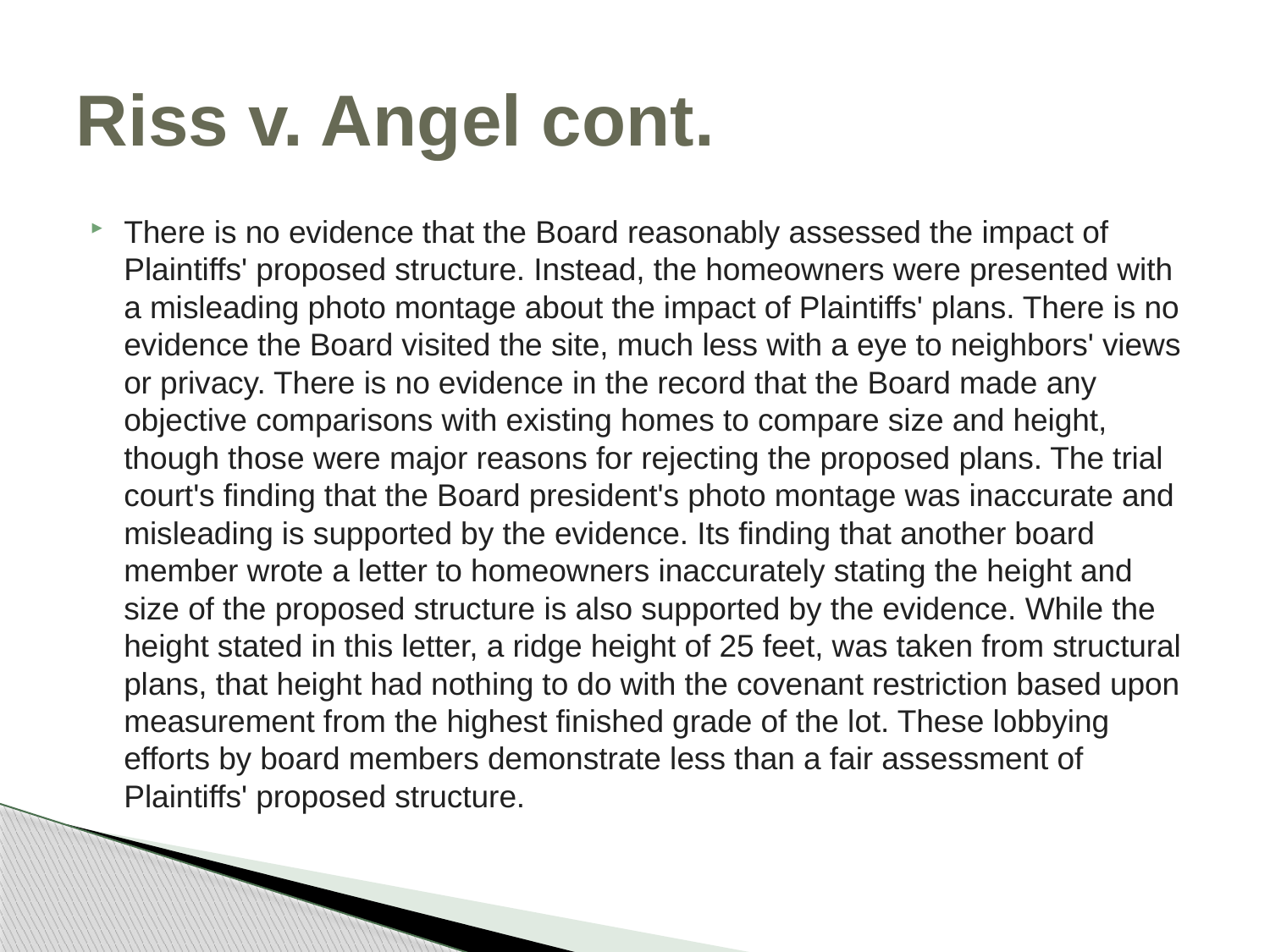

# Riss v. Angel cont.
There is no evidence that the Board reasonably assessed the impact of Plaintiffs' proposed structure. Instead, the homeowners were presented with a misleading photo montage about the impact of Plaintiffs' plans. There is no evidence the Board visited the site, much less with a eye to neighbors' views or privacy. There is no evidence in the record that the Board made any objective comparisons with existing homes to compare size and height, though those were major reasons for rejecting the proposed plans. The trial court's finding that the Board president's photo montage was inaccurate and misleading is supported by the evidence. Its finding that another board member wrote a letter to homeowners inaccurately stating the height and size of the proposed structure is also supported by the evidence. While the height stated in this letter, a ridge height of 25 feet, was taken from structural plans, that height had nothing to do with the covenant restriction based upon measurement from the highest finished grade of the lot. These lobbying efforts by board members demonstrate less than a fair assessment of Plaintiffs' proposed structure.